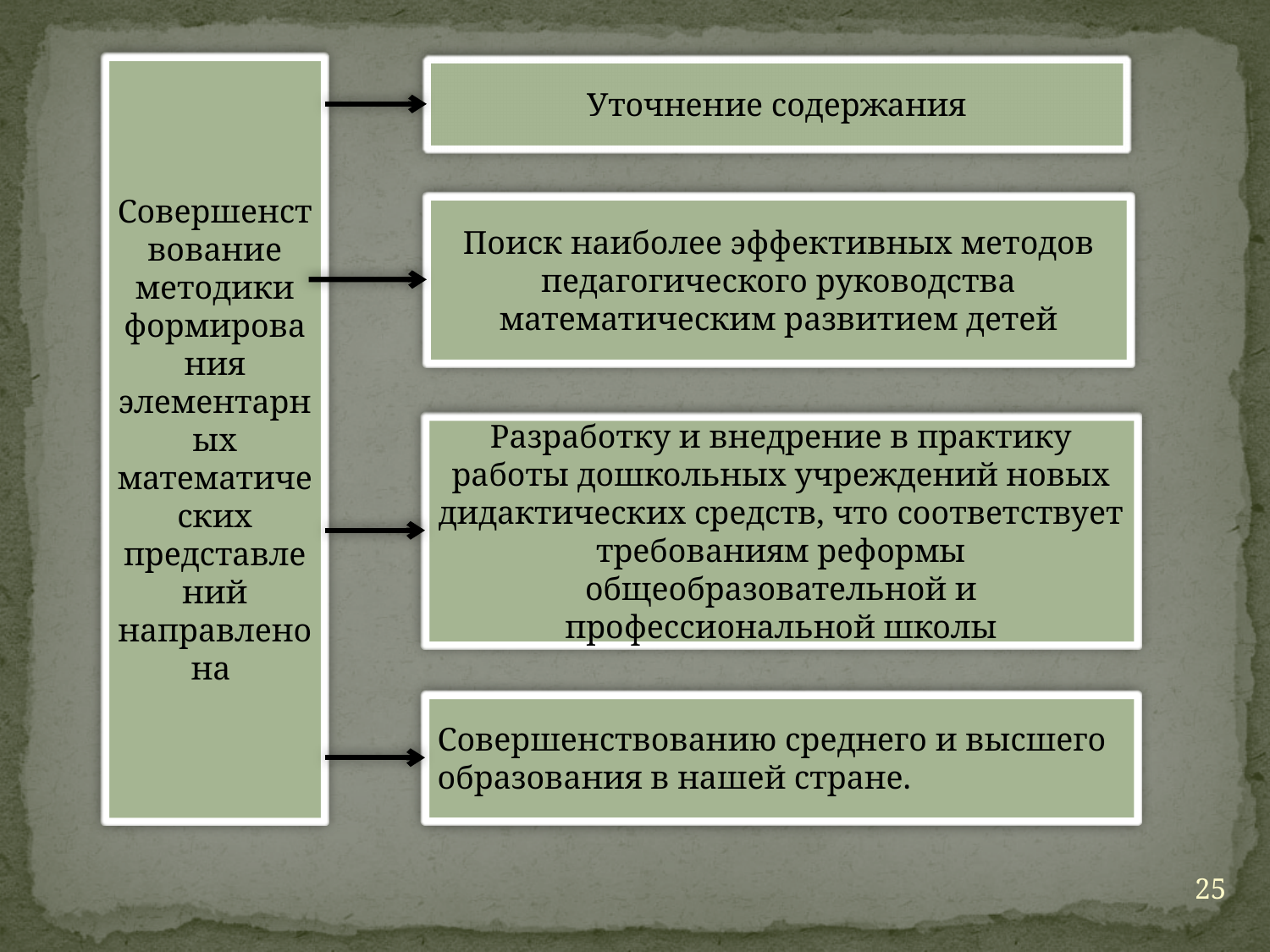

Совершенствование методики формирования элементарных математических представлений направлено на
Уточнение содержания
Поиск наиболее эффективных методов педагогического руководства математическим развитием детей
Разработку и внедрение в практику работы дошкольных учреждений новых дидактических средств, что соответствует требованиям реформы общеобразовательной и профессиональной школы
Совершенствованию среднего и высшего образования в нашей стране.
25